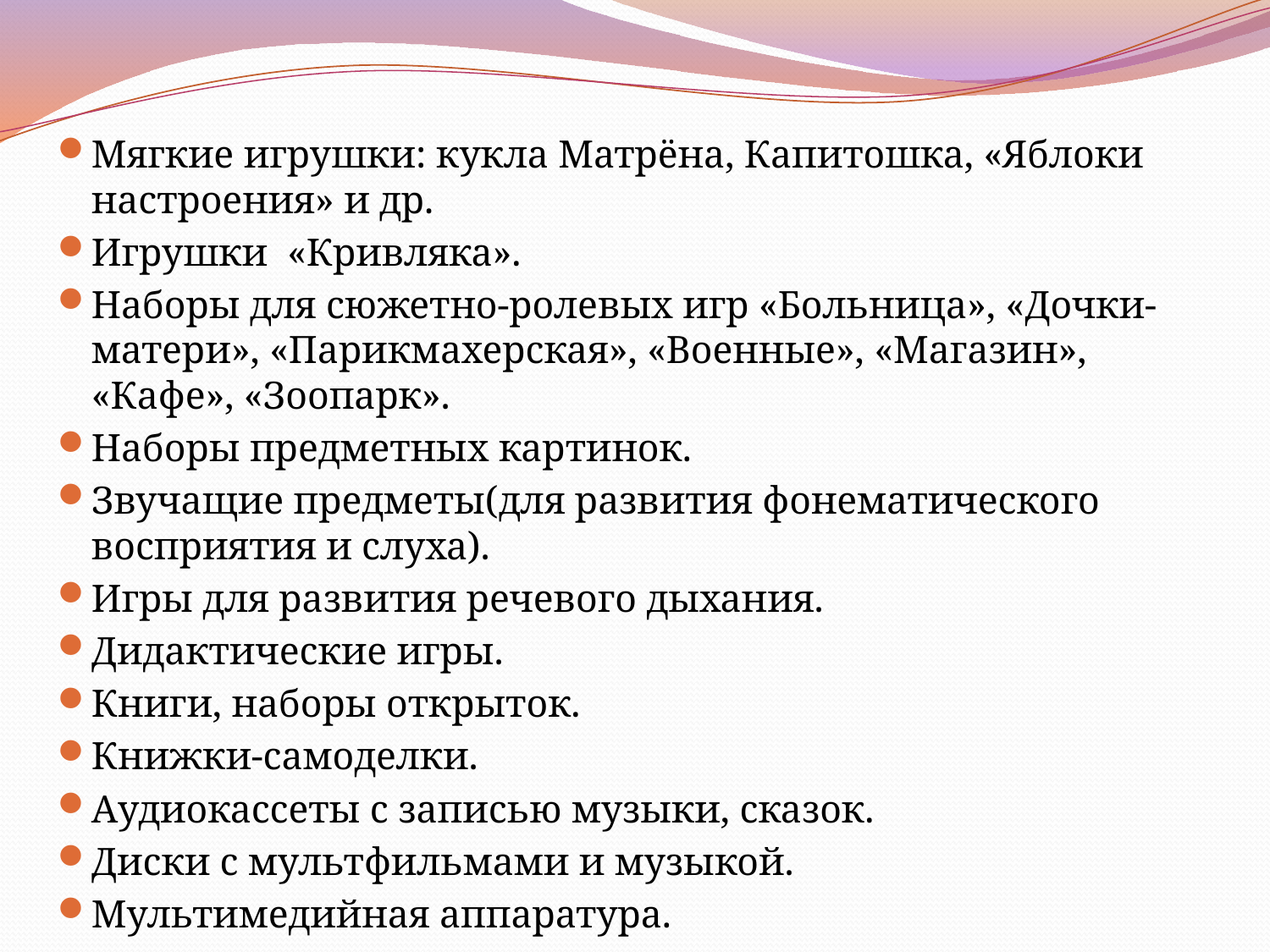

Мягкие игрушки: кукла Матрёна, Капитошка, «Яблоки настроения» и др.
Игрушки  «Кривляка».
Наборы для сюжетно-ролевых игр «Больница», «Дочки-матери», «Парикмахерская», «Военные», «Магазин», «Кафе», «Зоопарк».
Наборы предметных картинок.
Звучащие предметы(для развития фонематического восприятия и слуха).
Игры для развития речевого дыхания.
Дидактические игры.
Книги, наборы открыток.
Книжки-самоделки.
Аудиокассеты с записью музыки, сказок.
Диски с мультфильмами и музыкой.
Мультимедийная аппаратура.